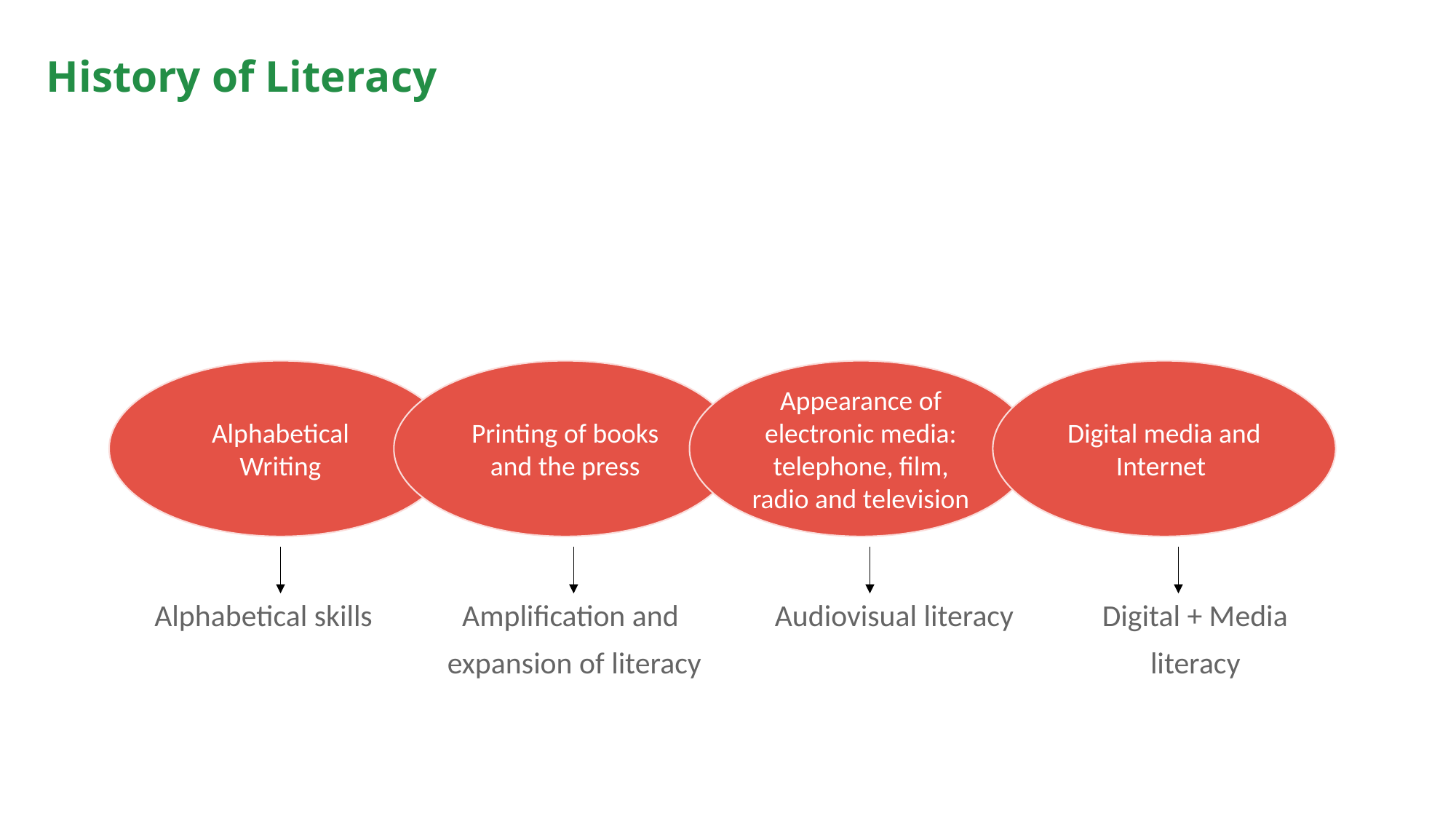

# History of Literacy

     Alphabetical skills             Amplification and 	Audiovisual literacy 	Digital + Media
			expansion of literacy				       literacy

Alphabetical Writing
Printing of books and the press
Appearance of electronic media: telephone, film, radio and television
Digital media and Internet